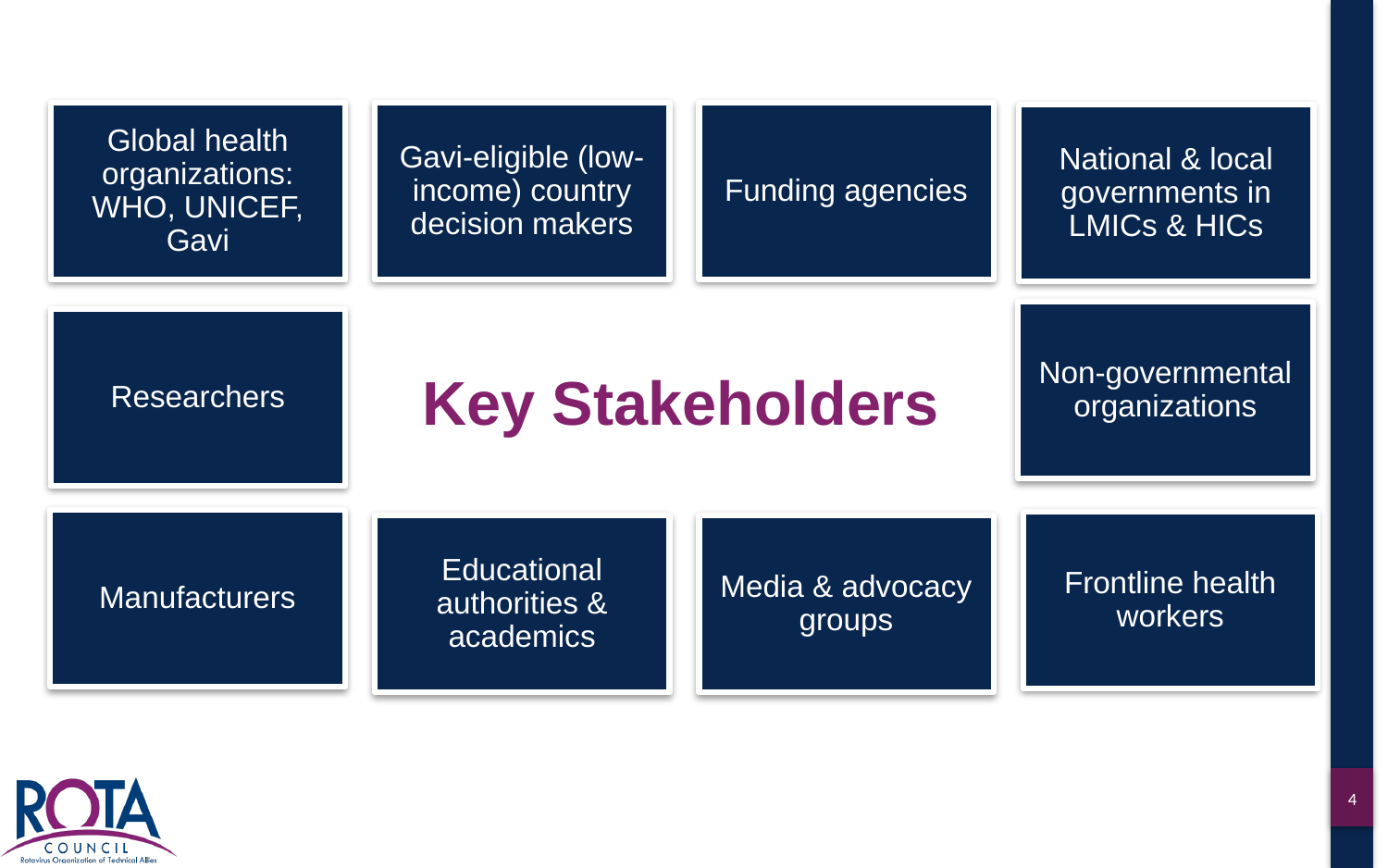

Global health organizations: WHO, UNICEF, Gavi
Gavi-eligible (low-income) country decision makers
Funding agencies
Manufacturers
Researchers
National & local governments in LMICs & HICs
Non-governmental organizations
Frontline health workers
Educational authorities & academics
Media & advocacy groups
# Key Stakeholders